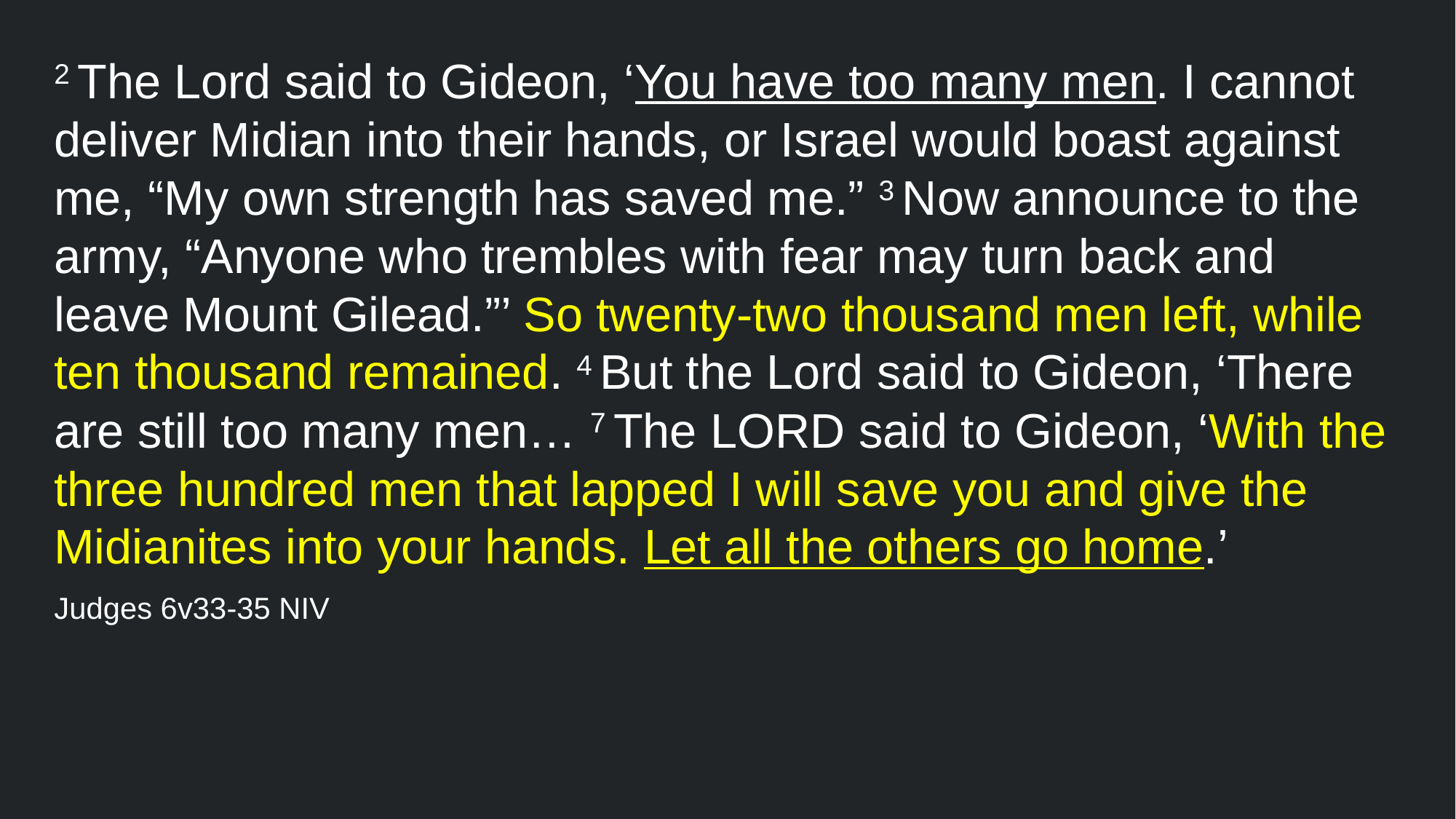

2 The Lord said to Gideon, ‘You have too many men. I cannot deliver Midian into their hands, or Israel would boast against me, “My own strength has saved me.” 3 Now announce to the army, “Anyone who trembles with fear may turn back and leave Mount Gilead.”’ So twenty-two thousand men left, while ten thousand remained. 4 But the Lord said to Gideon, ‘There are still too many men… 7 The Lord said to Gideon, ‘With the three hundred men that lapped I will save you and give the Midianites into your hands. Let all the others go home.’
Judges 6v33-35 NIV